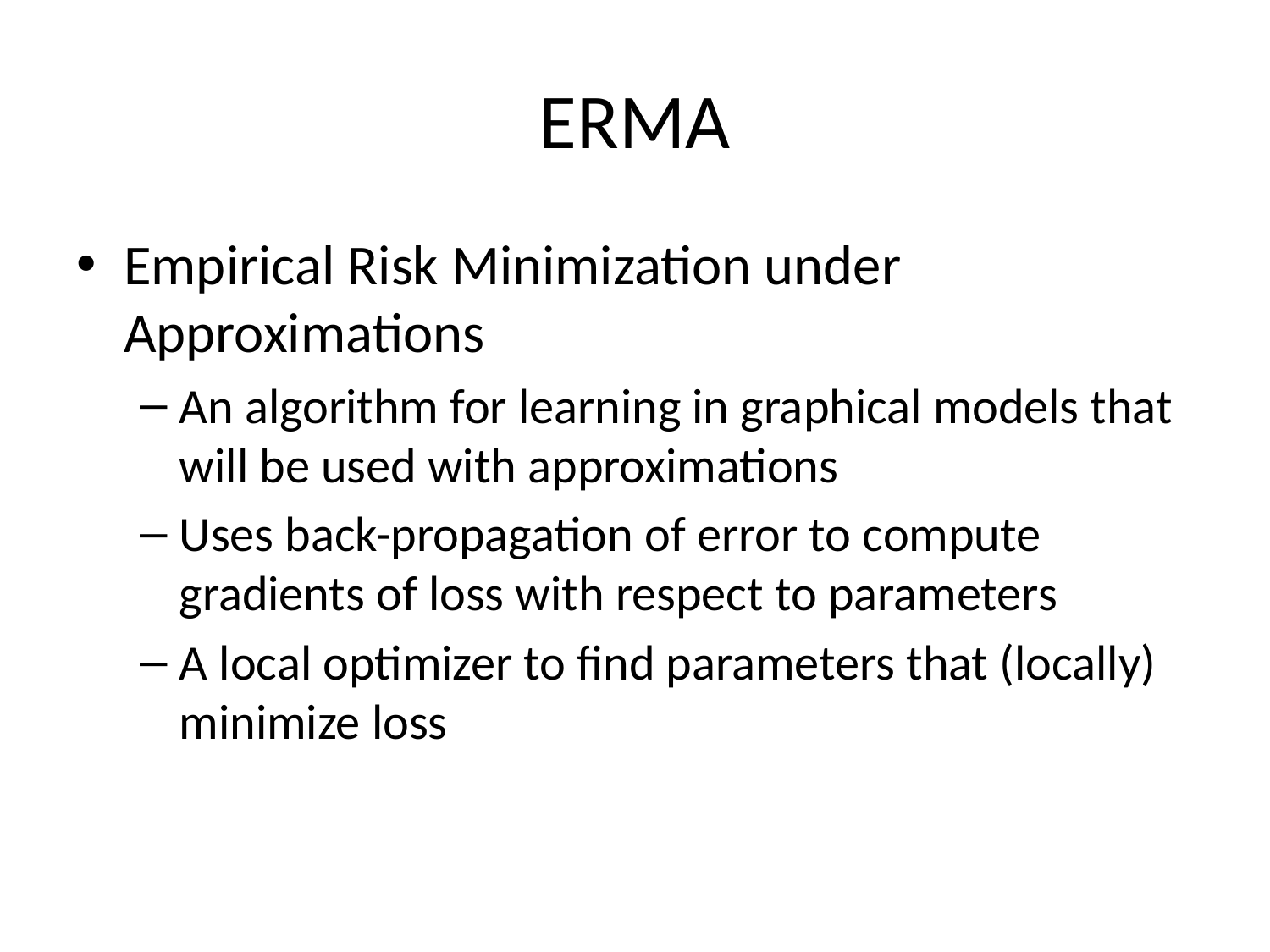

# ERMA
Empirical Risk Minimization under Approximations
An algorithm for learning in graphical models that will be used with approximations
Uses back-propagation of error to compute gradients of loss with respect to parameters
A local optimizer to find parameters that (locally) minimize loss